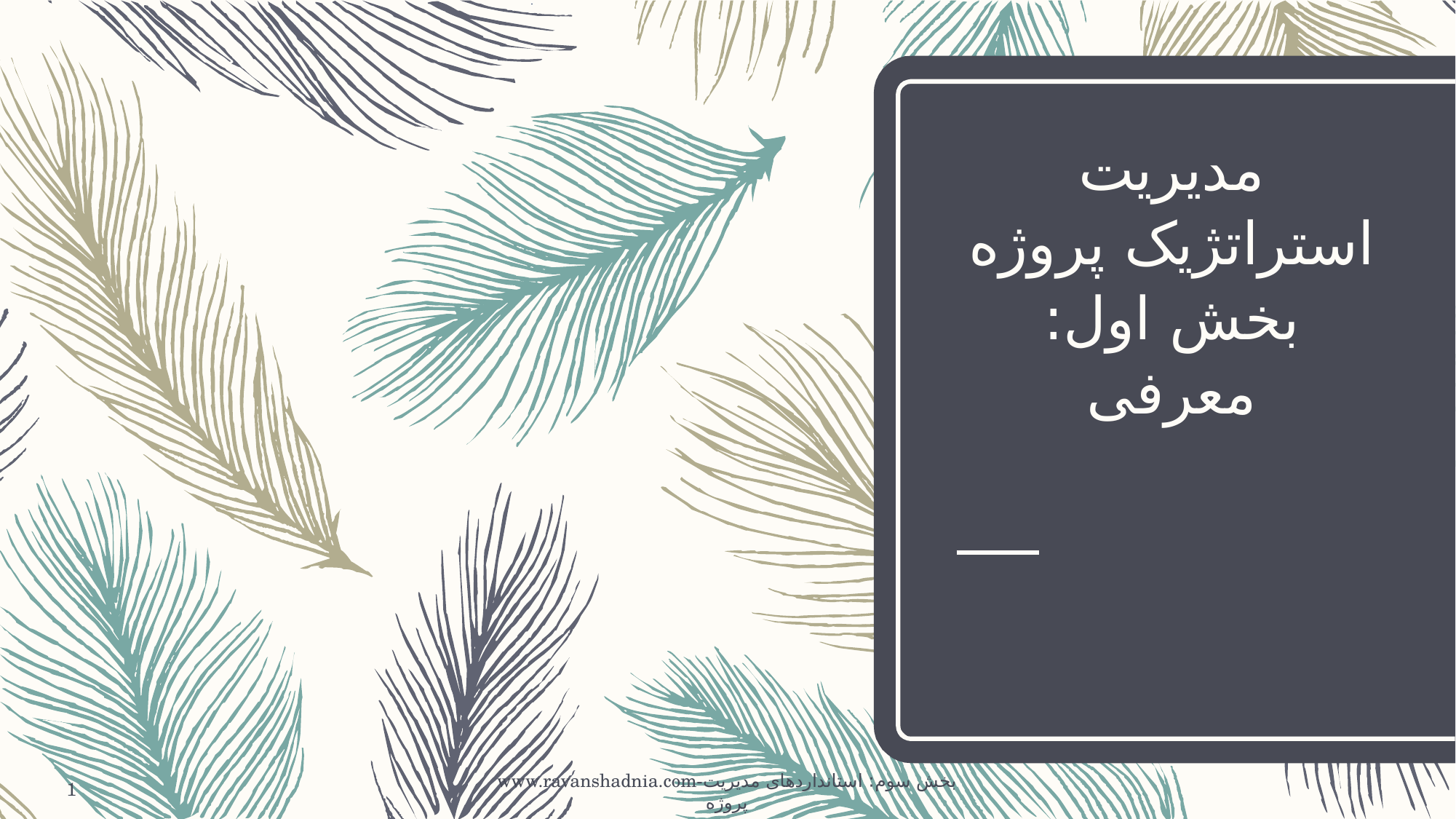

# مدیریت استراتژیک پروژه بخش اول: معرفی

1
www.ravanshadnia.com-بخش سوم: استانداردهای مدیریت پروژه